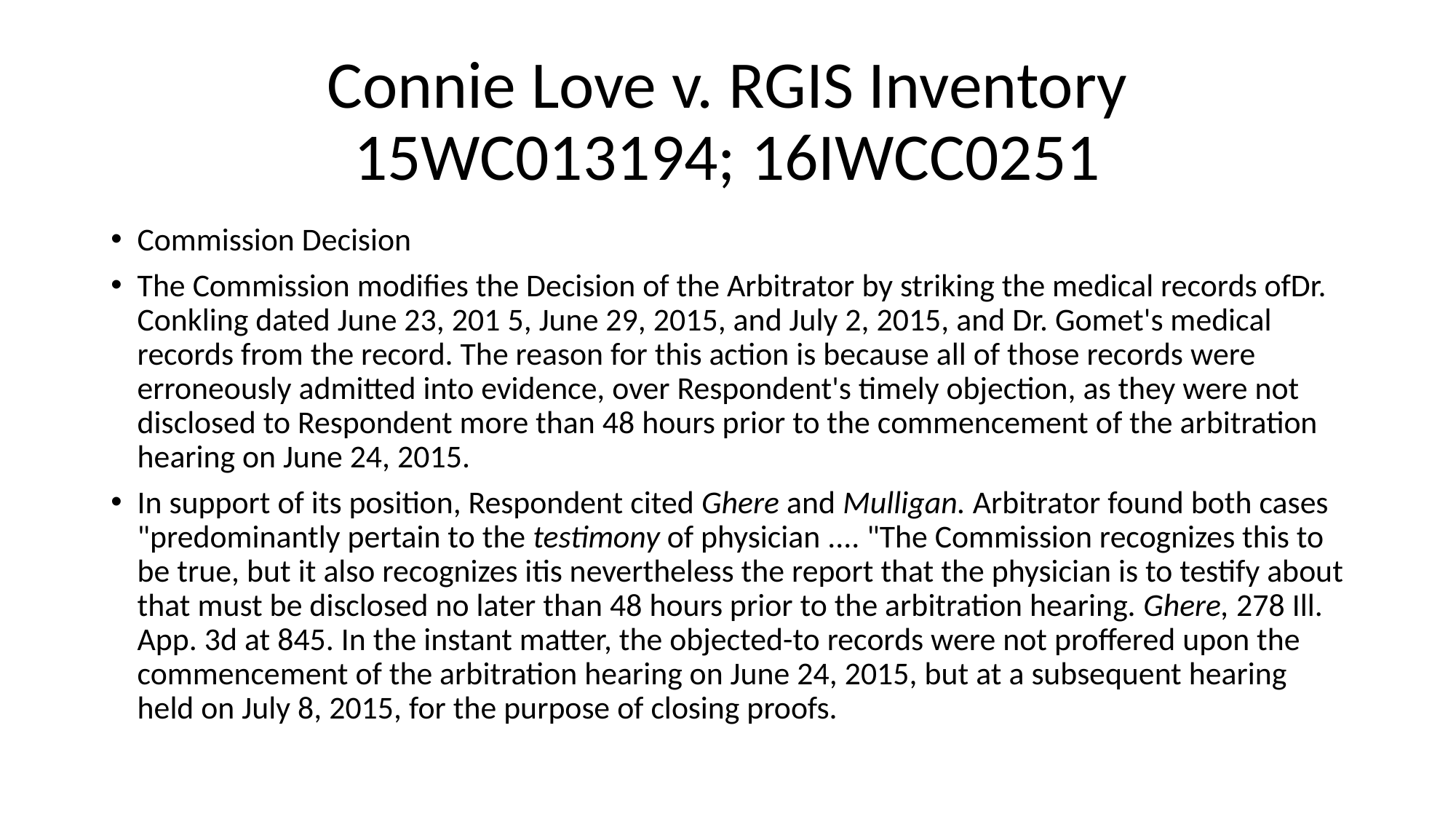

# Connie Love v. RGIS Inventory 15WC013194; 16IWCC0251
Commission Decision
The Commission modifies the Decision of the Arbitrator by striking the medical records ofDr. Conkling dated June 23, 201 5, June 29, 2015, and July 2, 2015, and Dr. Gomet's medical records from the record. The reason for this action is because all of those records were erroneously admitted into evidence, over Respondent's timely objection, as they were not disclosed to Respondent more than 48 hours prior to the commencement of the arbitration hearing on June 24, 2015.
In support of its position, Respondent cited Ghere and Mulligan. Arbitrator found both cases "predominantly pertain to the testimony of physician .... "The Commission recognizes this to be true, but it also recognizes itis nevertheless the report that the physician is to testify about that must be disclosed no later than 48 hours prior to the arbitration hearing. Ghere, 278 Ill. App. 3d at 845. In the instant matter, the objected-to records were not proffered upon the commencement of the arbitration hearing on June 24, 2015, but at a subsequent hearing held on July 8, 2015, for the purpose of closing proofs.